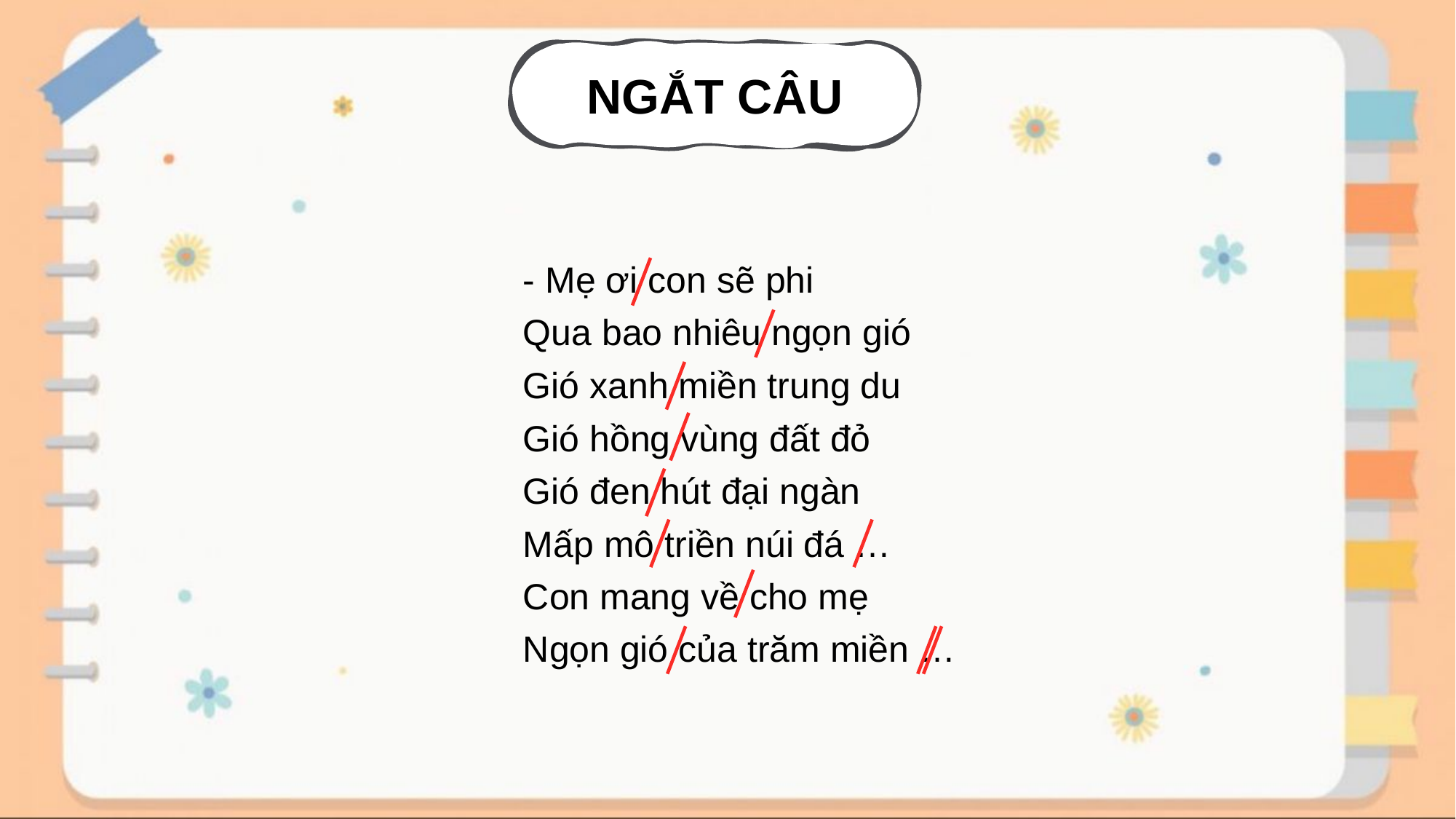

NGẮT CÂU
- Mẹ ơi con sẽ phi
Qua bao nhiêu ngọn gió
Gió xanh miền trung du
Gió hồng vùng đất đỏ
Gió đen hút đại ngàn
Mấp mô triền núi đá …
Con mang về cho mẹ
Ngọn gió của trăm miền …